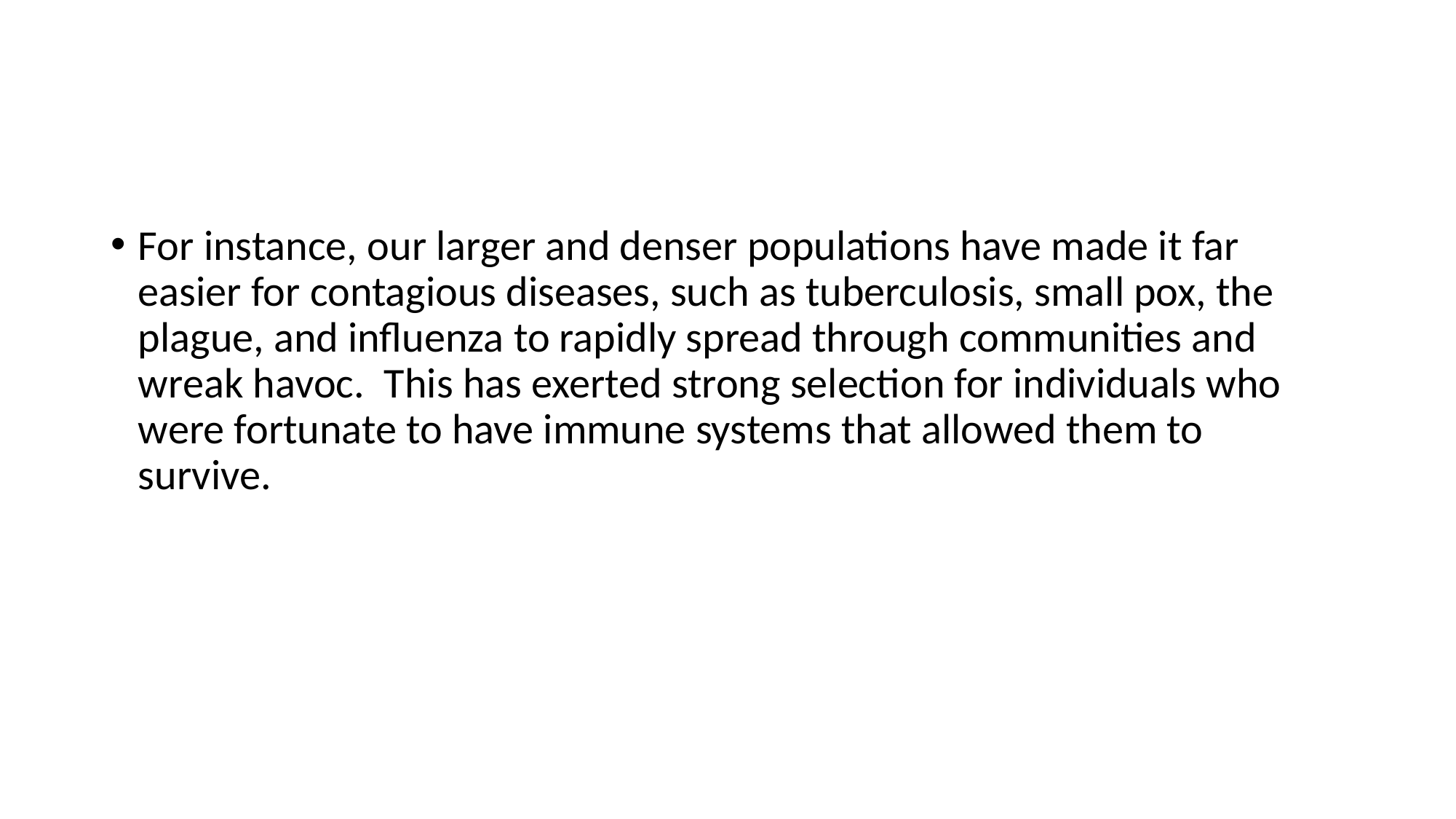

#
For instance, our larger and denser populations have made it far easier for contagious diseases, such as tuberculosis, small pox, the plague, and influenza to rapidly spread through communities and wreak havoc.  This has exerted strong selection for individuals who were fortunate to have immune systems that allowed them to survive.